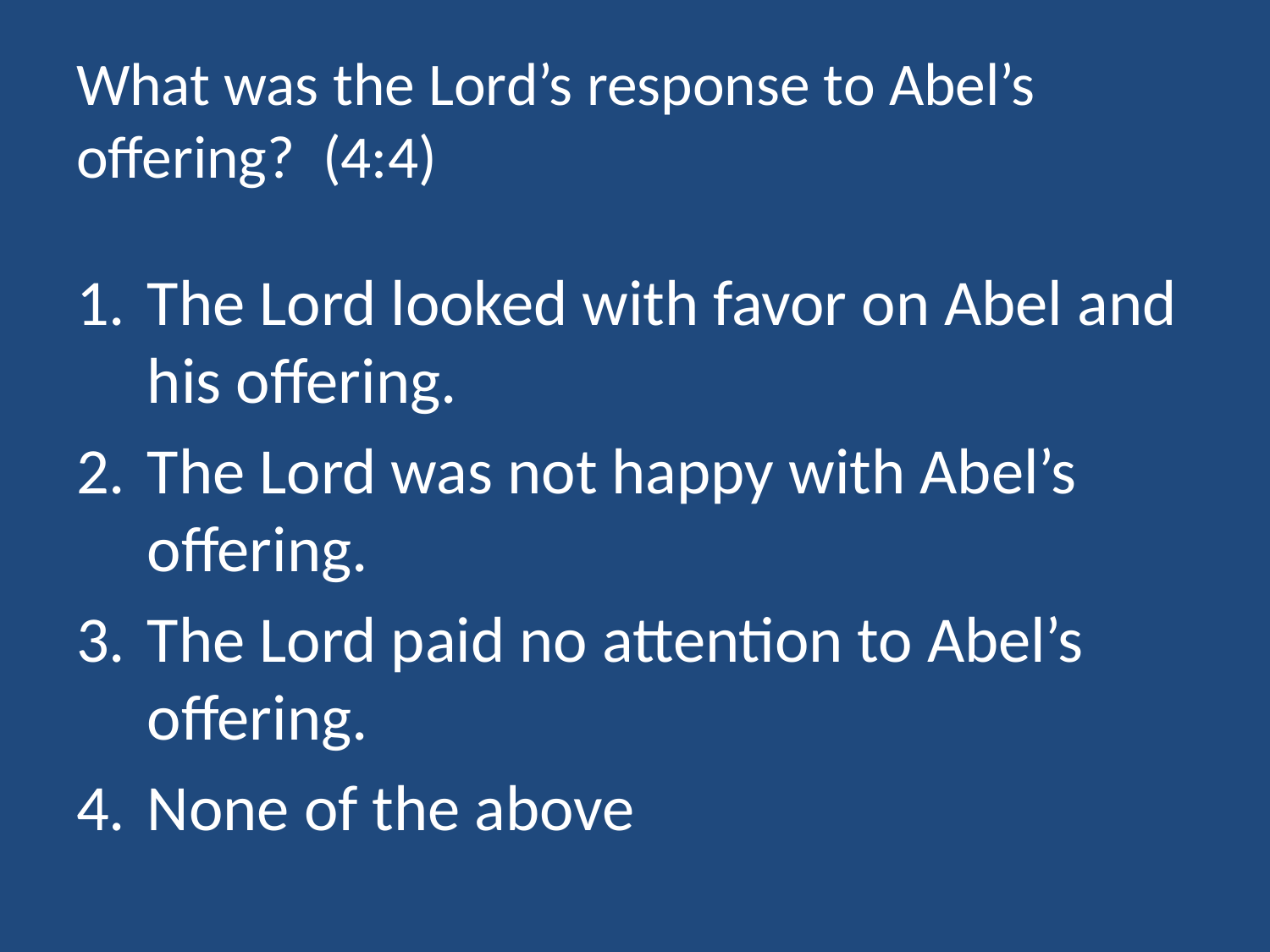

# What was the Lord’s response to Abel’s offering?  (4:4)
The Lord looked with favor on Abel and his offering.
The Lord was not happy with Abel’s offering.
The Lord paid no attention to Abel’s offering.
None of the above